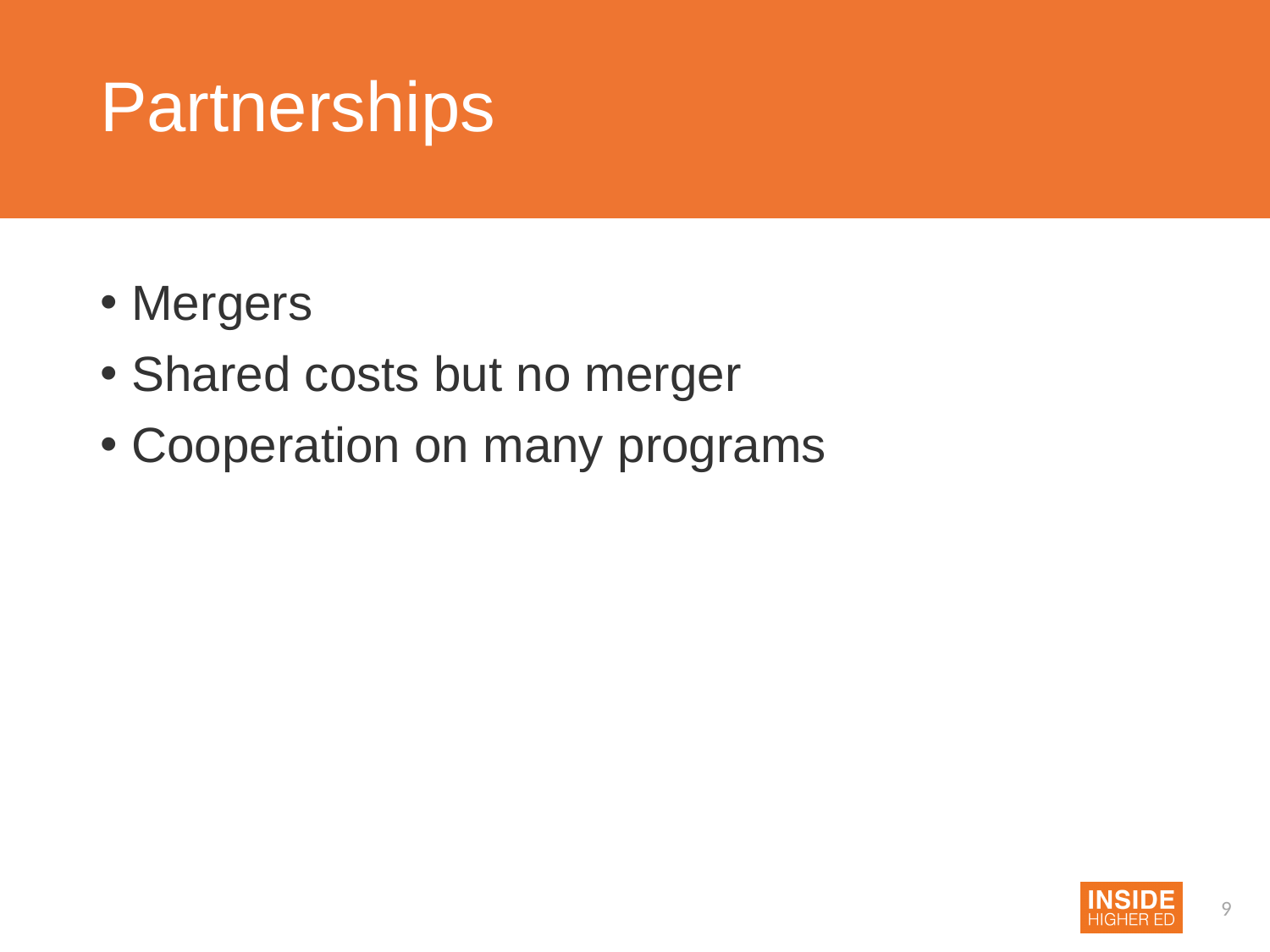

# Partnerships
Mergers
Shared costs but no merger
Cooperation on many programs